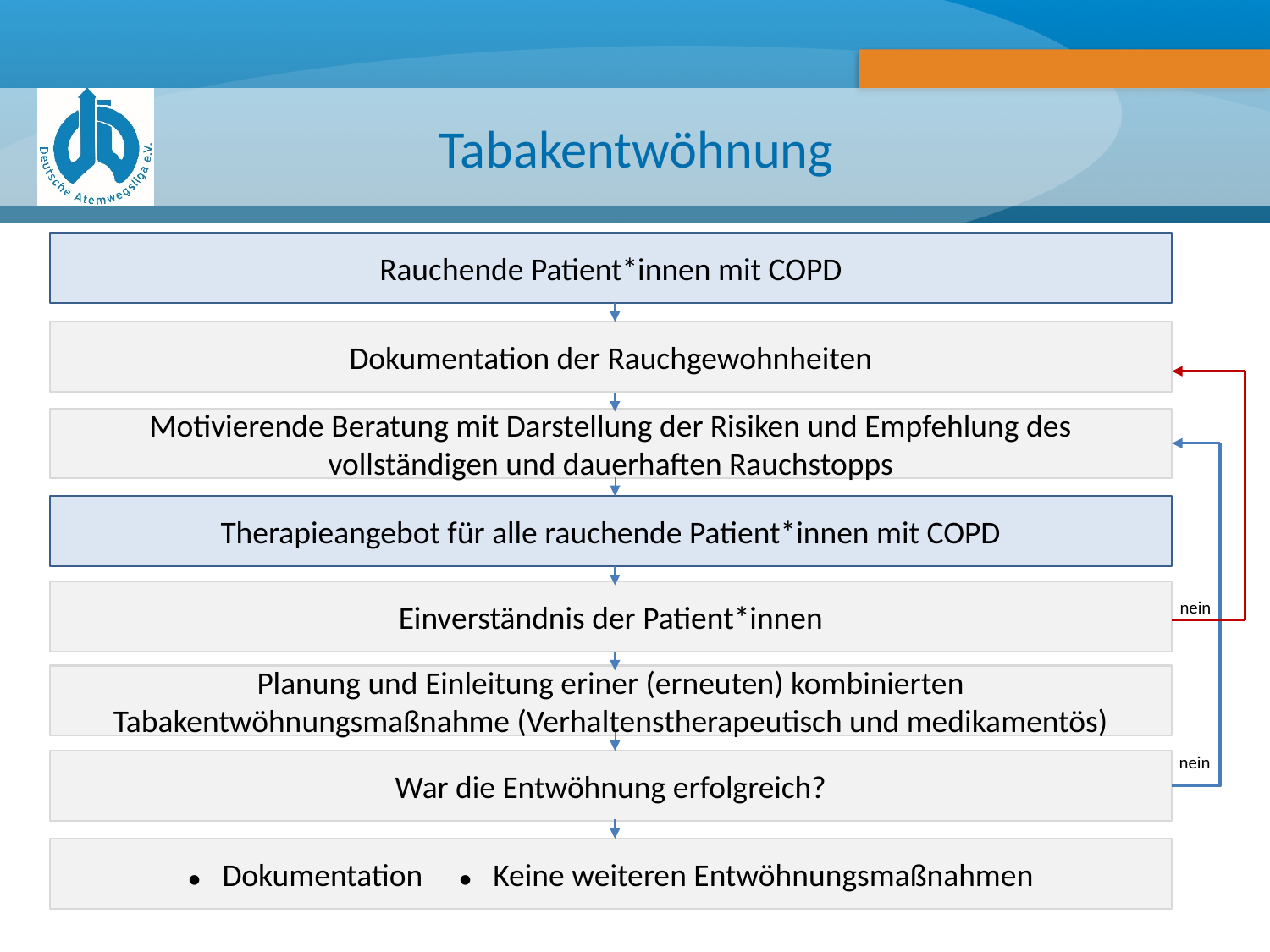

# Tabakentwöhnung
Rauchende Patient*innen mit COPD
Dokumentation der Rauchgewohnheiten
Motivierende Beratung mit Darstellung der Risiken und Empfehlung des vollständigen und dauerhaften Rauchstopps
Therapieangebot für alle rauchende Patient*innen mit COPD
Einverständnis der Patient*innen
Planung und Einleitung eriner (erneuten) kombinierten Tabakentwöhnungsmaßnahme (Verhaltenstherapeutisch und medikamentös)
War die Entwöhnung erfolgreich?
●   Dokumentation     ●   Keine weiteren Entwöhnungsmaßnahmen
nein
nein